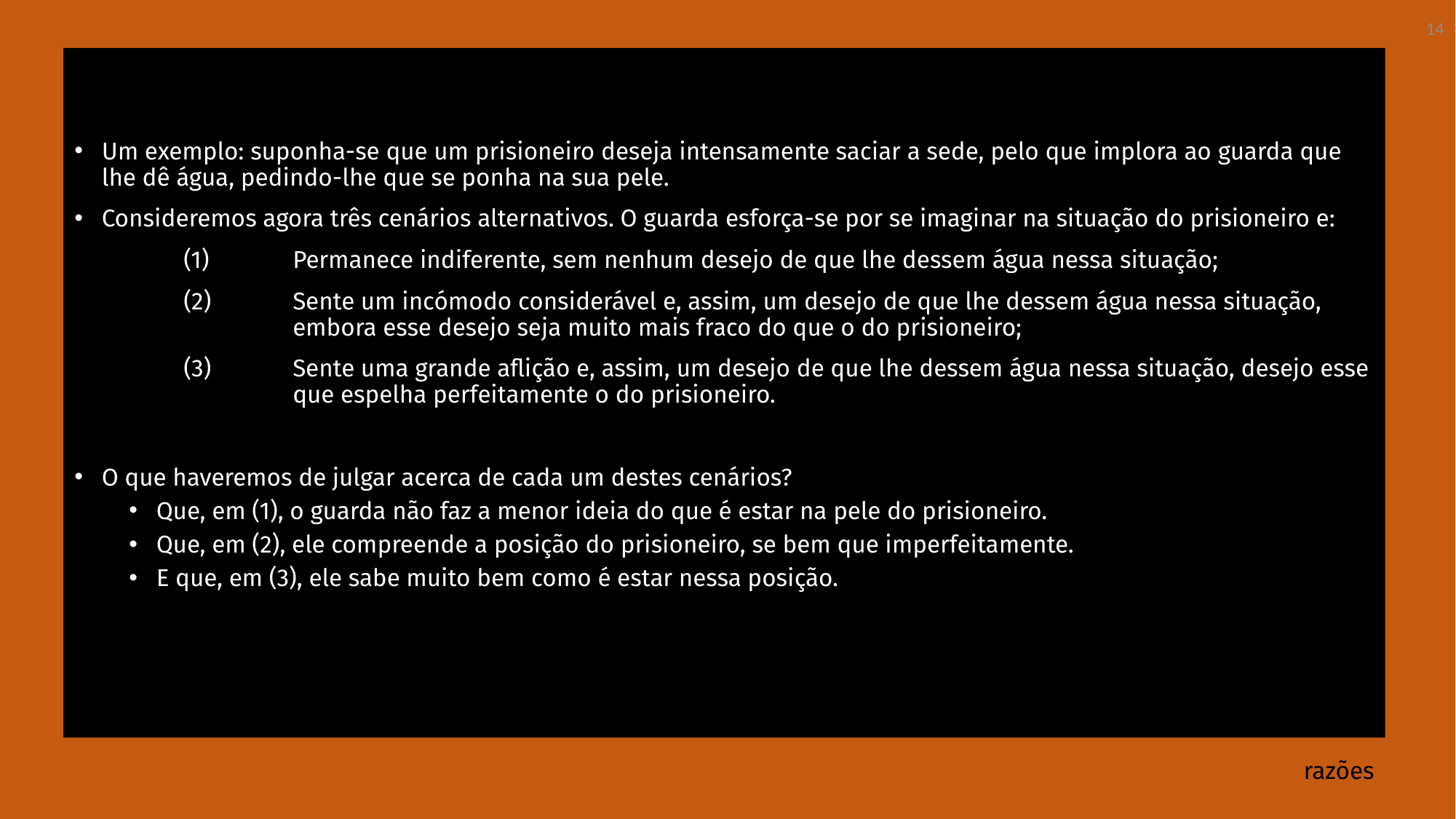

14

Um exemplo: suponha-se que um prisioneiro deseja intensamente saciar a sede, pelo que implora ao guarda que lhe dê água, pedindo-lhe que se ponha na sua pele.
Consideremos agora três cenários alternativos. O guarda esforça-se por se imaginar na situação do prisioneiro e:
	(1)	Permanece indiferente, sem nenhum desejo de que lhe dessem água nessa situação;
	(2)	Sente um incómodo considerável e, assim, um desejo de que lhe dessem água nessa situação, 		embora esse desejo seja muito mais fraco do que o do prisioneiro;
	(3)	Sente uma grande aflição e, assim, um desejo de que lhe dessem água nessa situação, desejo esse 		que espelha perfeitamente o do prisioneiro.

O que haveremos de julgar acerca de cada um destes cenários?
Que, em (1), o guarda não faz a menor ideia do que é estar na pele do prisioneiro.
Que, em (2), ele compreende a posição do prisioneiro, se bem que imperfeitamente.
E que, em (3), ele sabe muito bem como é estar nessa posição.

# razões